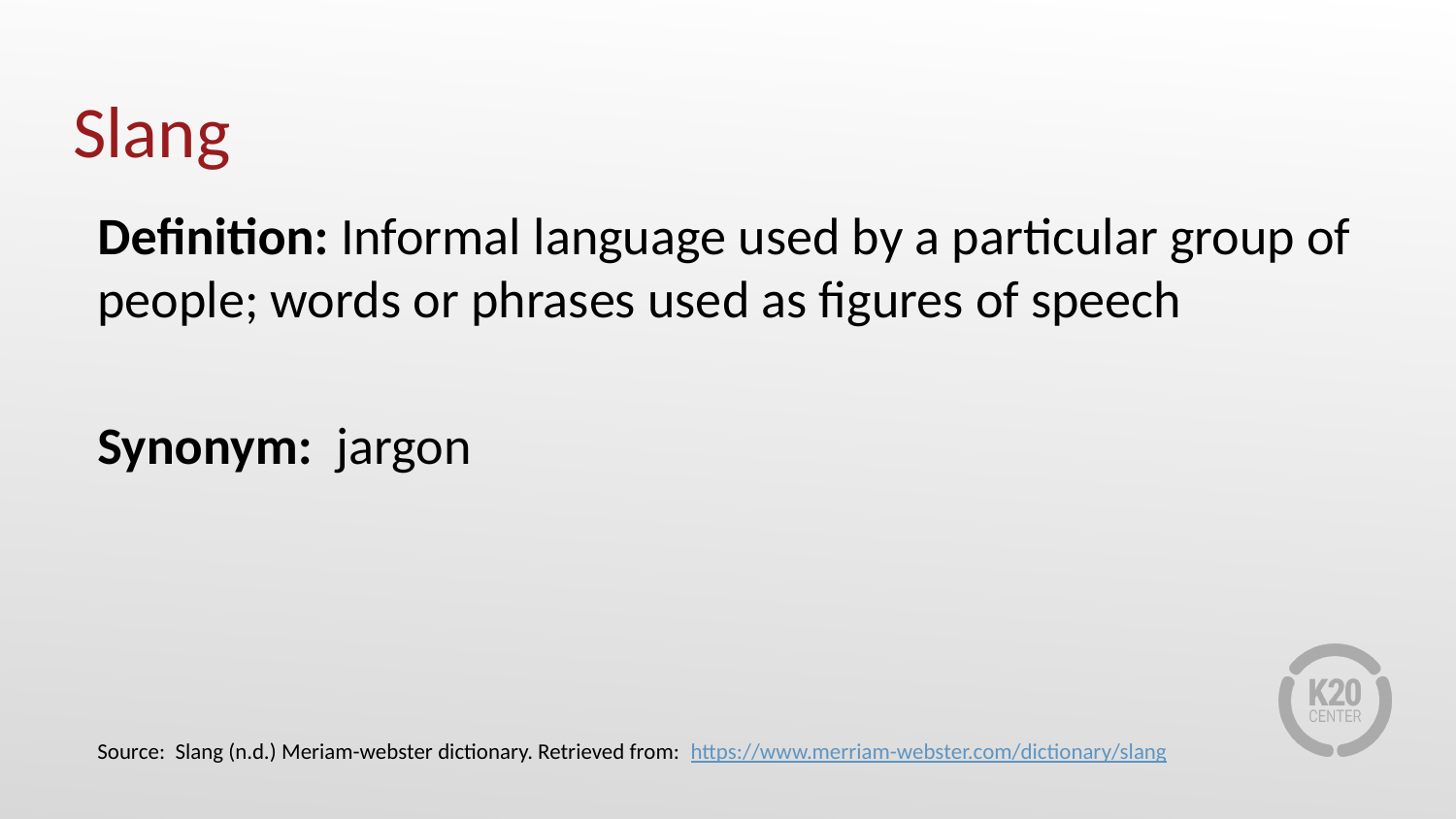

# Slang
Definition: Informal language used by a particular group of people; words or phrases used as figures of speech

Synonym:  jargon

Source:  Slang (n.d.) Meriam-webster dictionary. Retrieved from:  https://www.merriam-webster.com/dictionary/slang